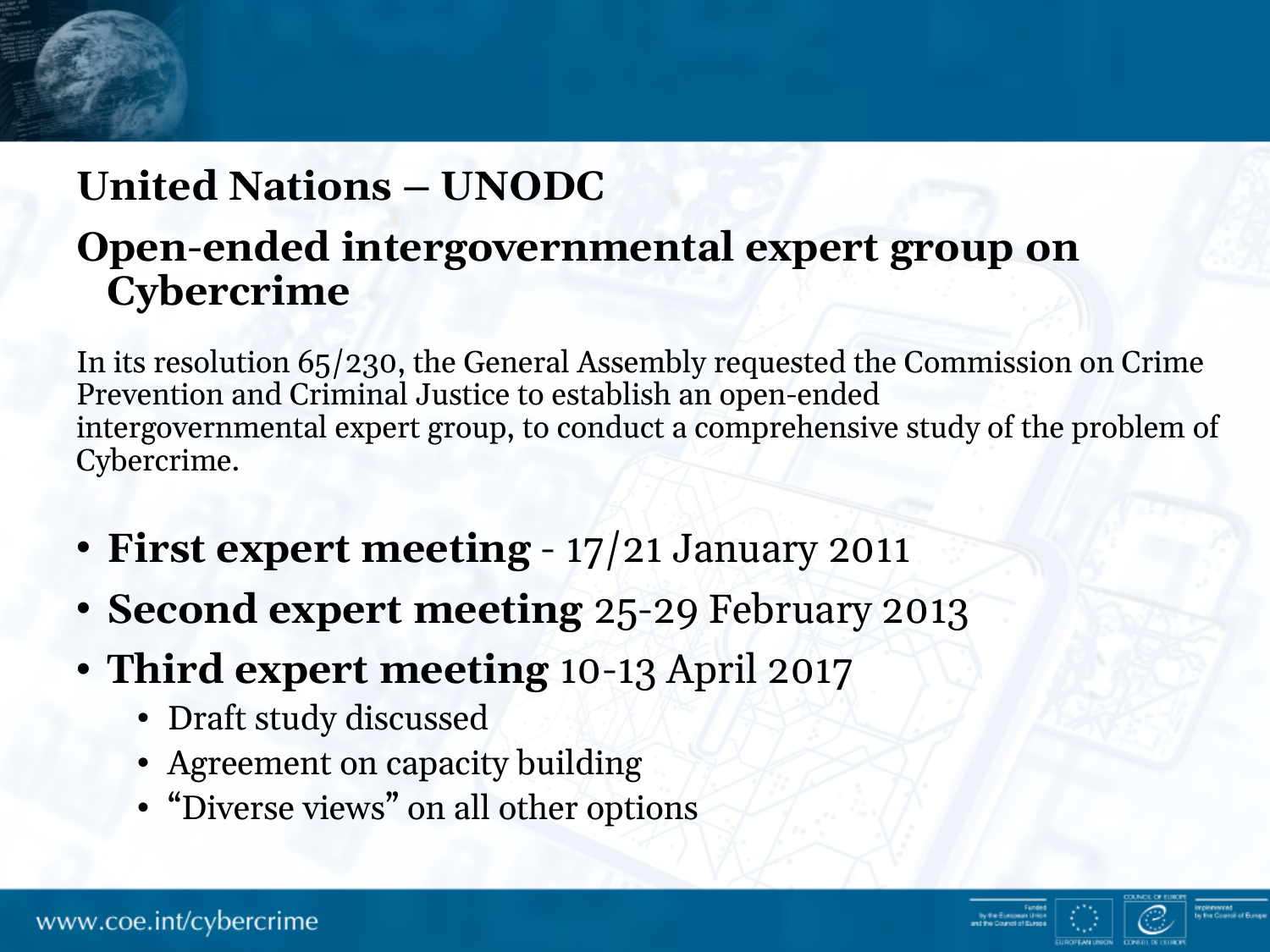

United Nations – UNODC
Open-ended intergovernmental expert group on Cybercrime

In its resolution 65/230, the General Assembly requested the Commission on Crime
Prevention and Criminal Justice to establish an open-ended
intergovernmental expert group, to conduct a comprehensive study of the problem of
Cybercrime.

First expert meeting - 17/21 January 2011
Second expert meeting 25-29 February 2013
Third expert meeting 10-13 April 2017
Draft study discussed
Agreement on capacity building
“Diverse views” on all other options